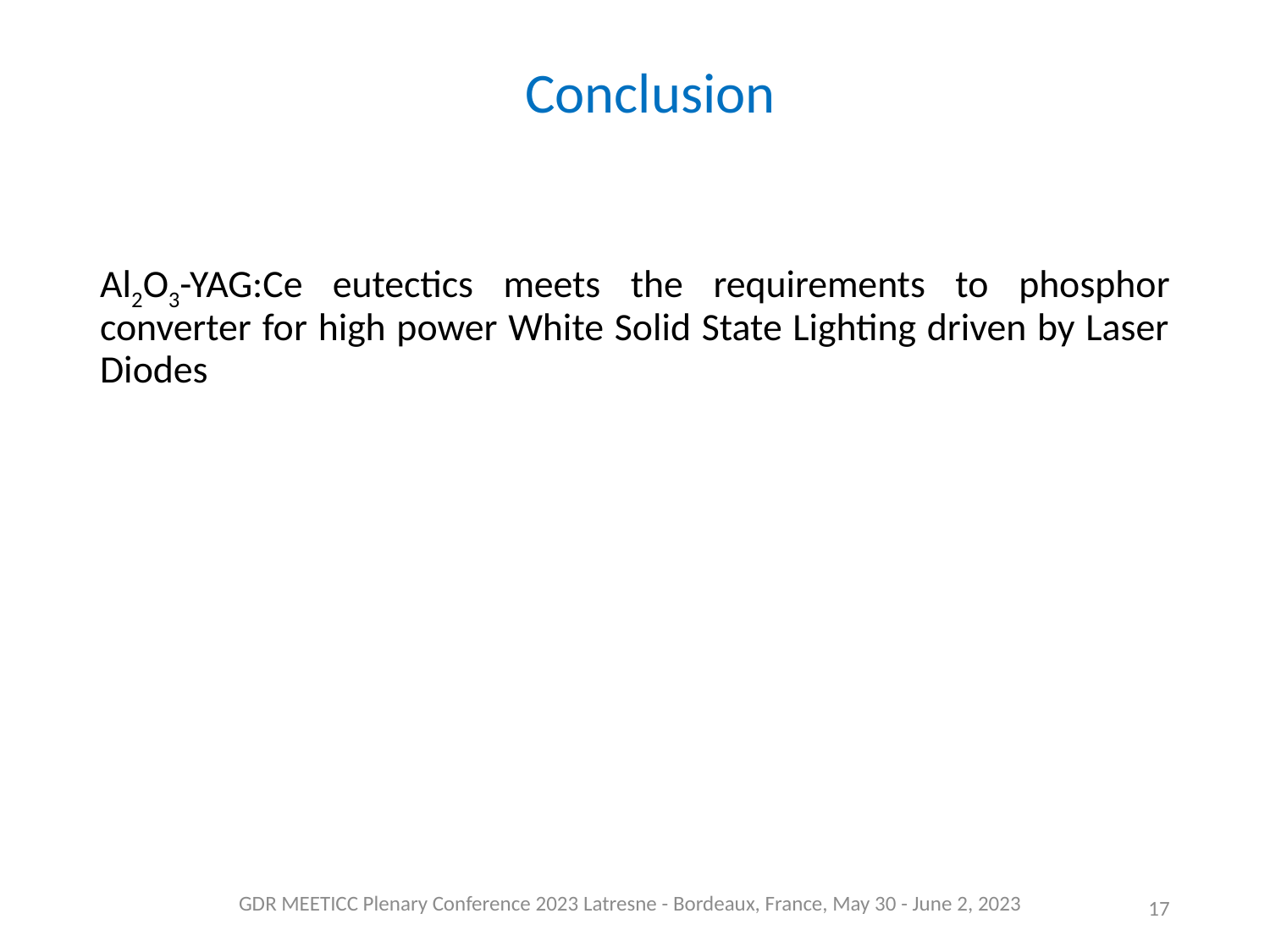

# Conclusion
Al2O3-YAG:Ce eutectics meets the requirements to phosphor converter for high power White Solid State Lighting driven by Laser Diodes
GDR MEETICC Plenary Conference 2023 Latresne - Bordeaux, France, May 30 - June 2, 2023
17